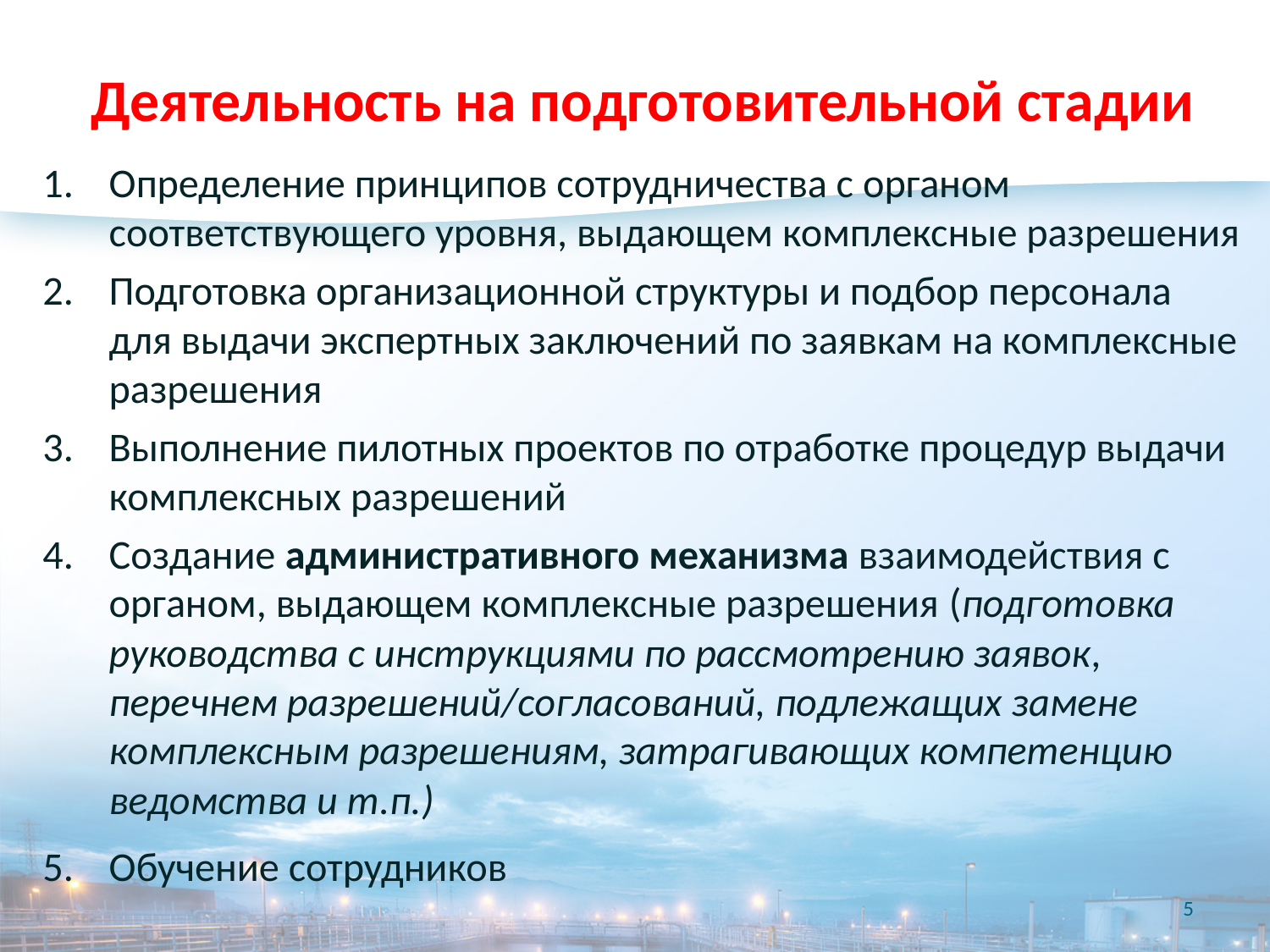

Деятельность на подготовительной стадии

Определение принципов сотрудничества с органом соответствующего уровня, выдающем комплексные разрешения
Подготовка организационной структуры и подбор персонала для выдачи экспертных заключений по заявкам на комплексные разрешения
Выполнение пилотных проектов по отработке процедур выдачи комплексных разрешений
Создание административного механизма взаимодействия с органом, выдающем комплексные разрешения (подготовка руководства с инструкциями по рассмотрению заявок, перечнем разрешений/согласований, подлежащих замене комплексным разрешениям, затрагивающих компетенцию ведомства и т.п.)
Обучение сотрудников
5